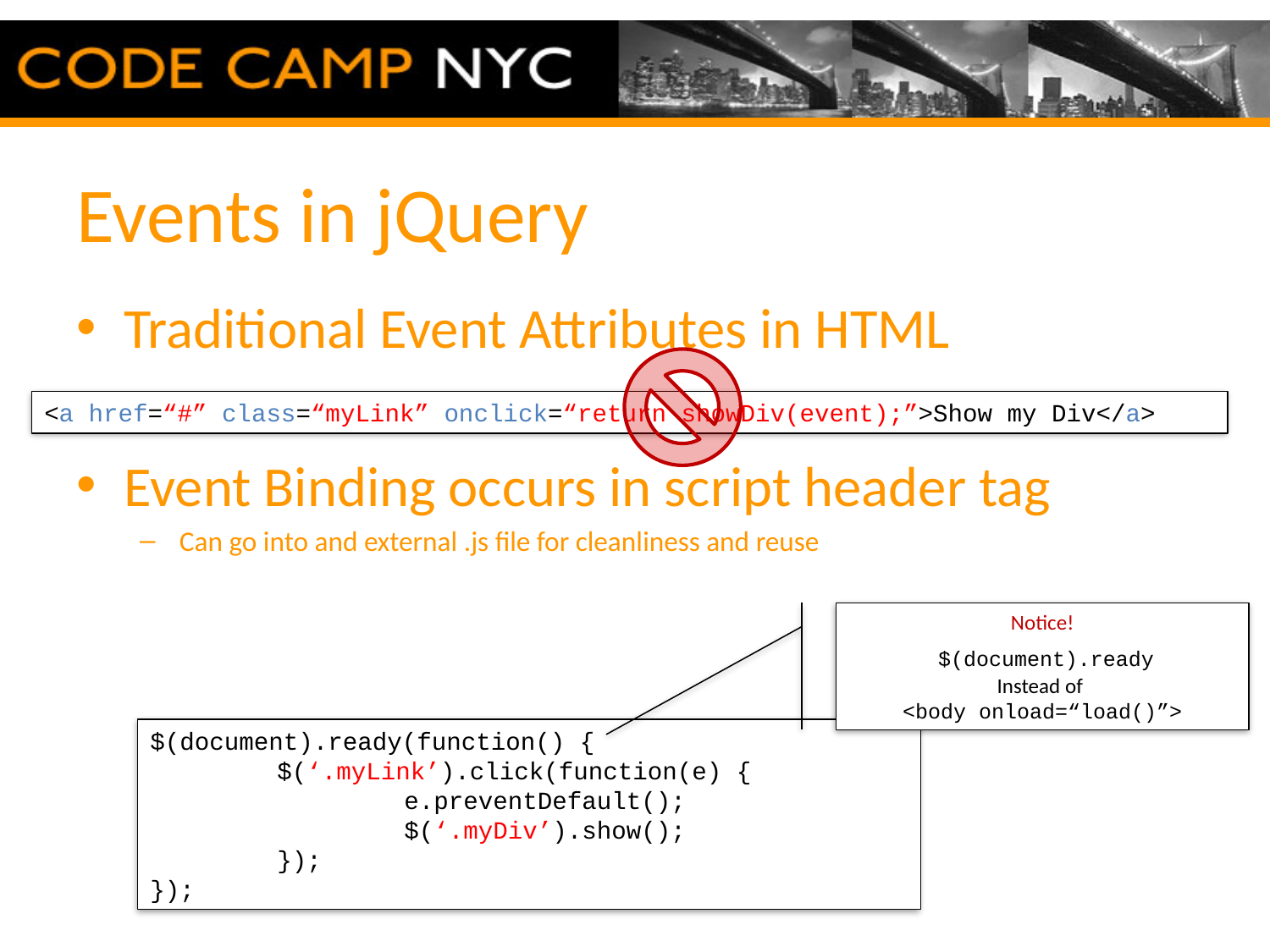

# Events in jQuery
Traditional Event Attributes in HTML

Event Binding occurs in script header tag
Can go into and external .js file for cleanliness and reuse

<a href=“#” class=“myLink” onclick=“return showDiv(event);”>Show my Div</a>
Notice!
 $(document).ready
Instead of
<body onload=“load()”>
$(document).ready(function() {
	$(‘.myLink’).click(function(e) {
		e.preventDefault();
		$(‘.myDiv’).show();
	});
});